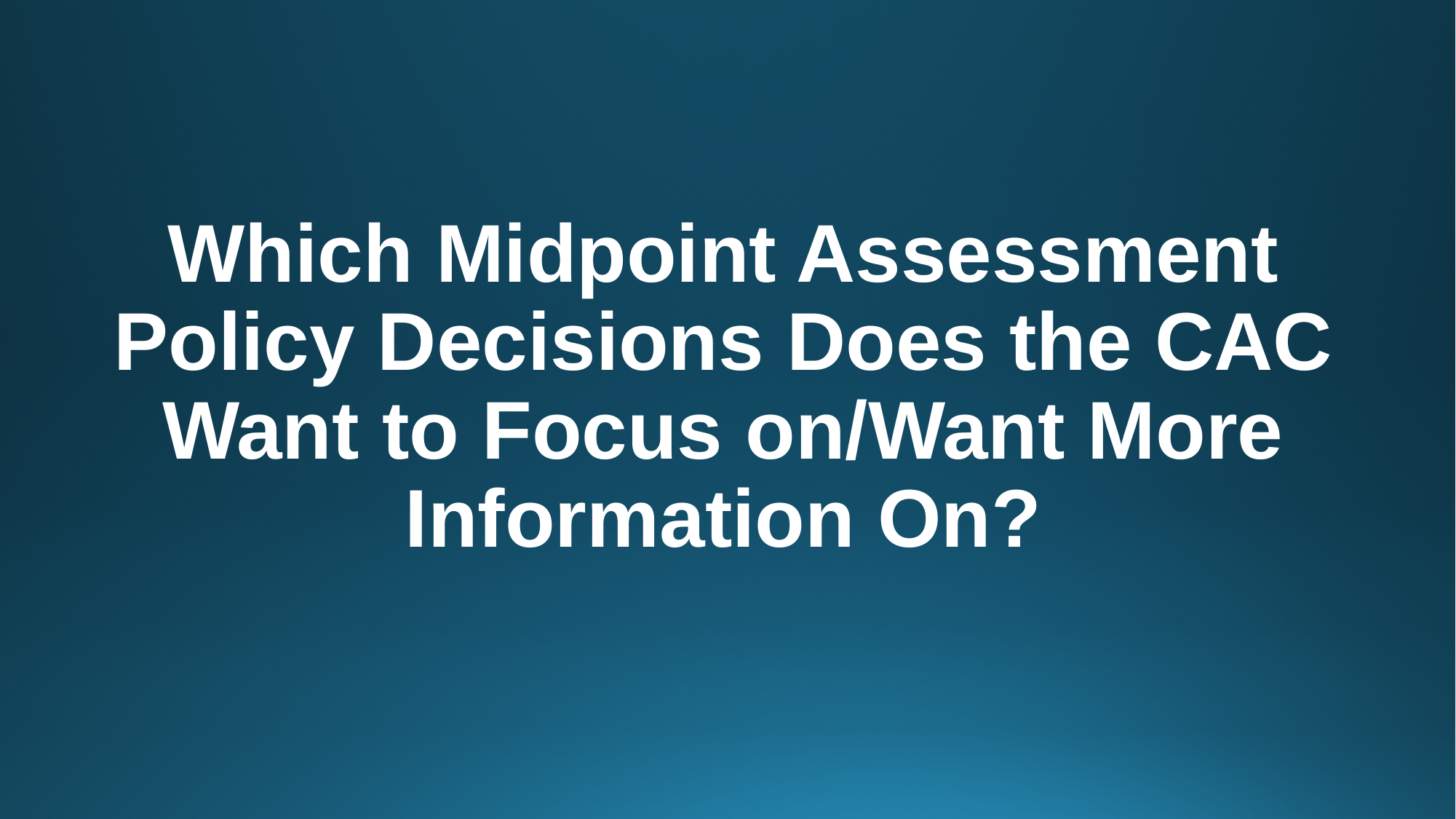

# Which Midpoint Assessment Policy Decisions Does the CAC Want to Focus on/Want More Information On?